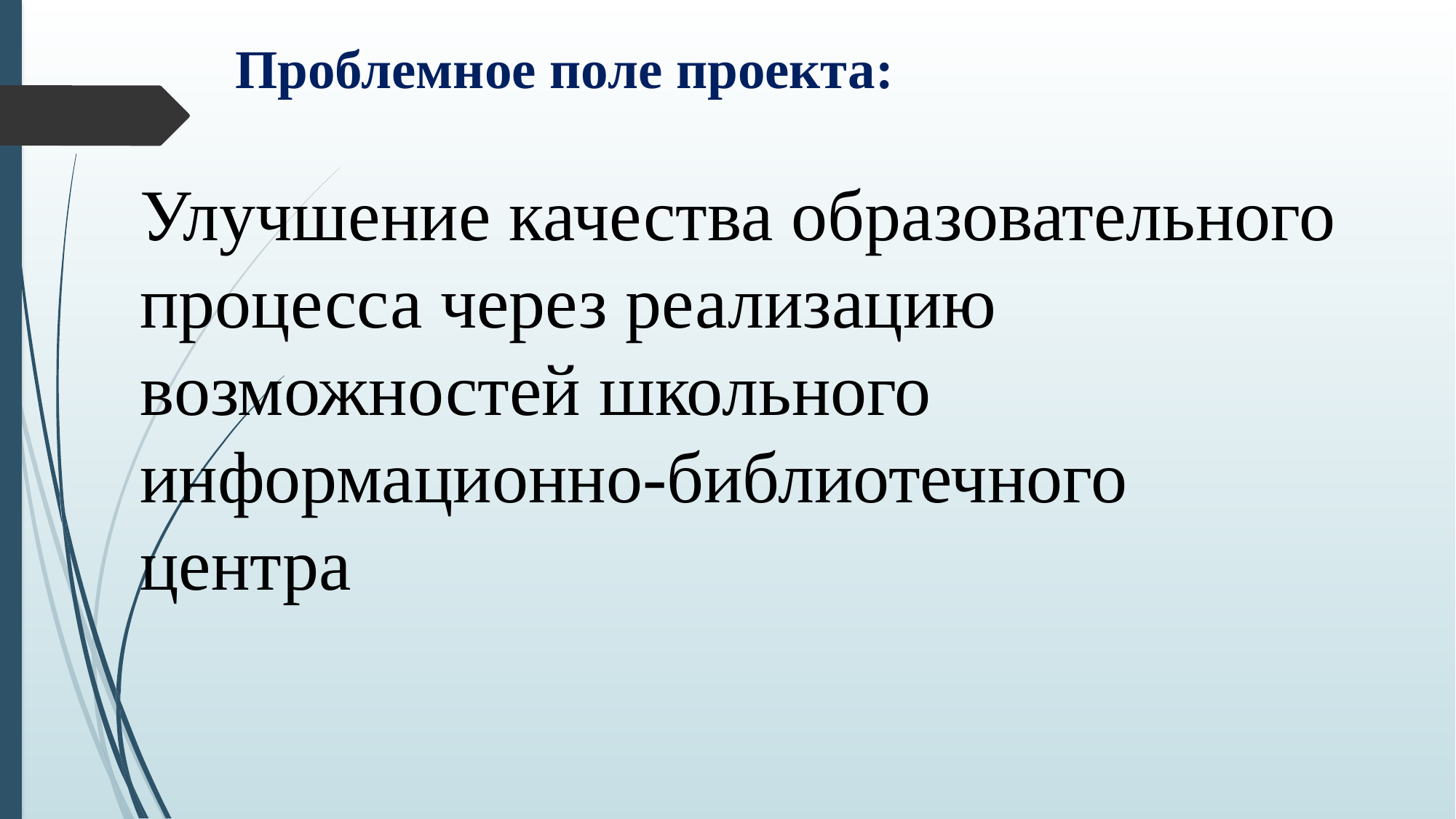

# Проблемное поле проекта:
Улучшение качества образовательного процесса через реализацию возможностей школьного информационно-библиотечного центра